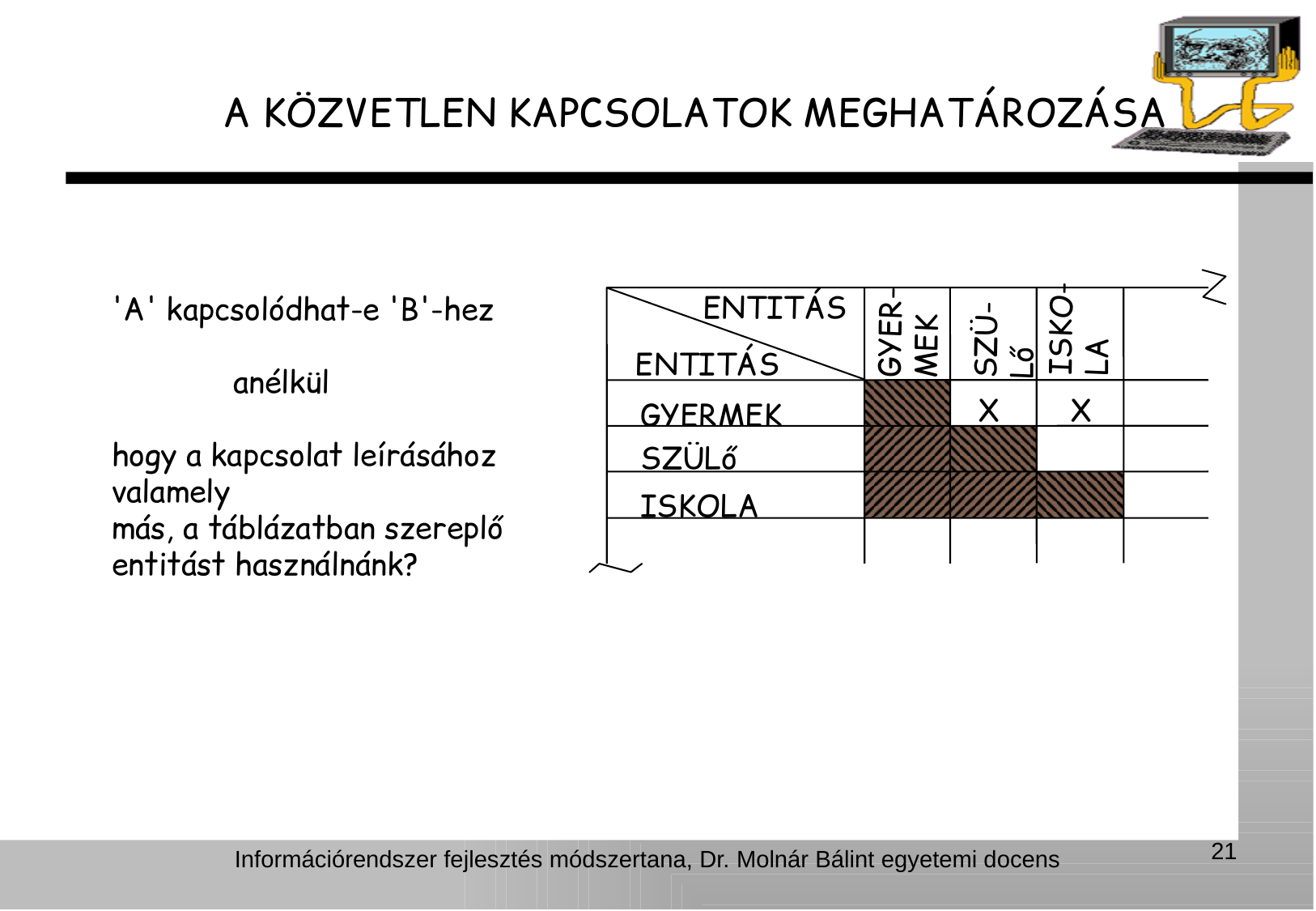

A KÖZVETLEN KAPCSOLATOK MEGHATÁROZÁSA
GYER-MEK
ISKO-LA

ENTITÁS
'A' kapcsolódhat-e 'B'-hez

	anélkül

hogy a kapcsolat leírásához valamely
más, a táblázatban szereplő
entitást használnánk?
SZÜ-Lő
ENTITÁS

X
X
GYERMEK

SZÜLő

ISKOLA

21
Információrendszer fejlesztés módszertana, Dr. Molnár Bálint egyetemi docens